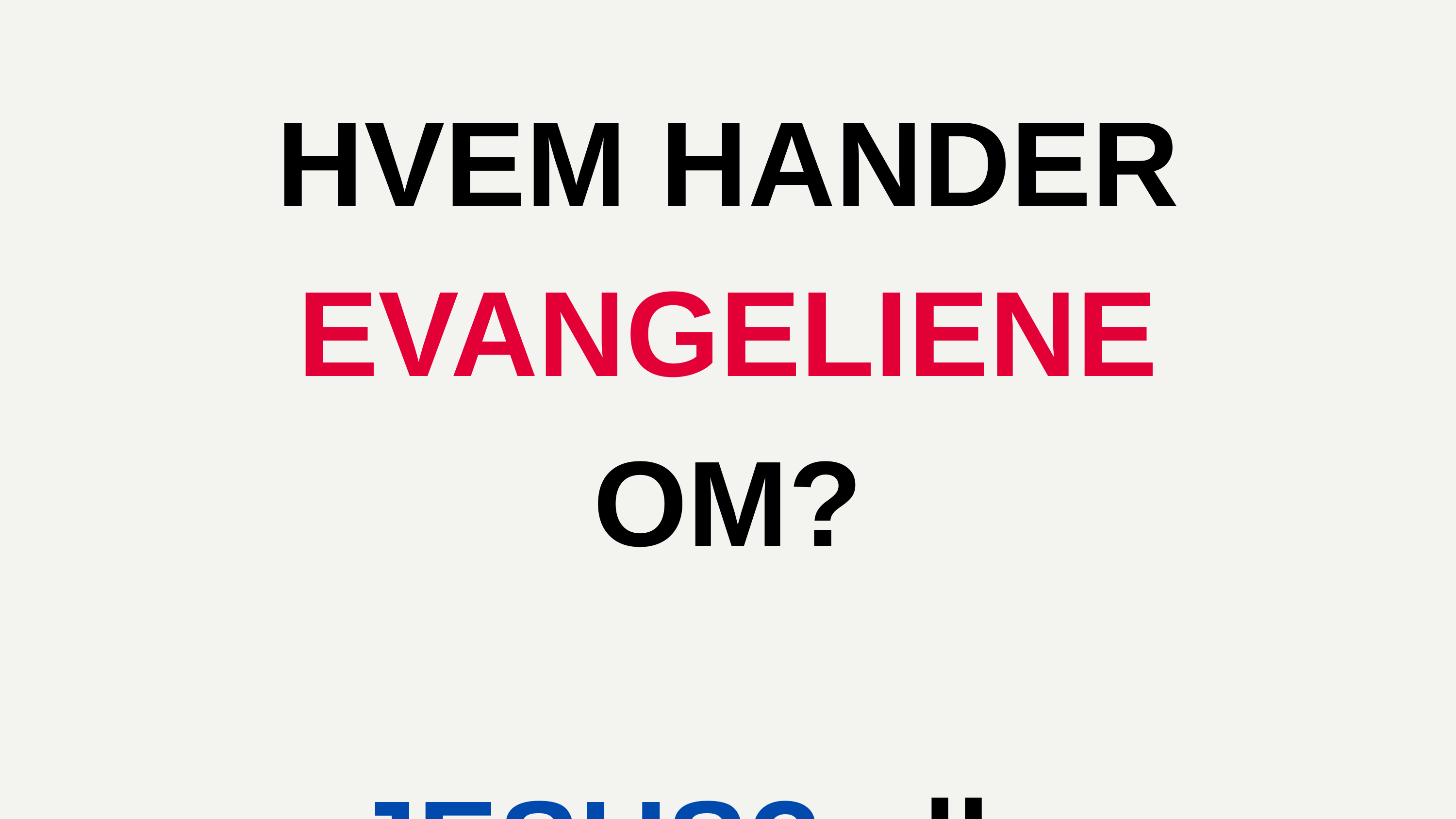

HVEM HANDER EVANGELIENE OM?

JESUS? eller MOSES?